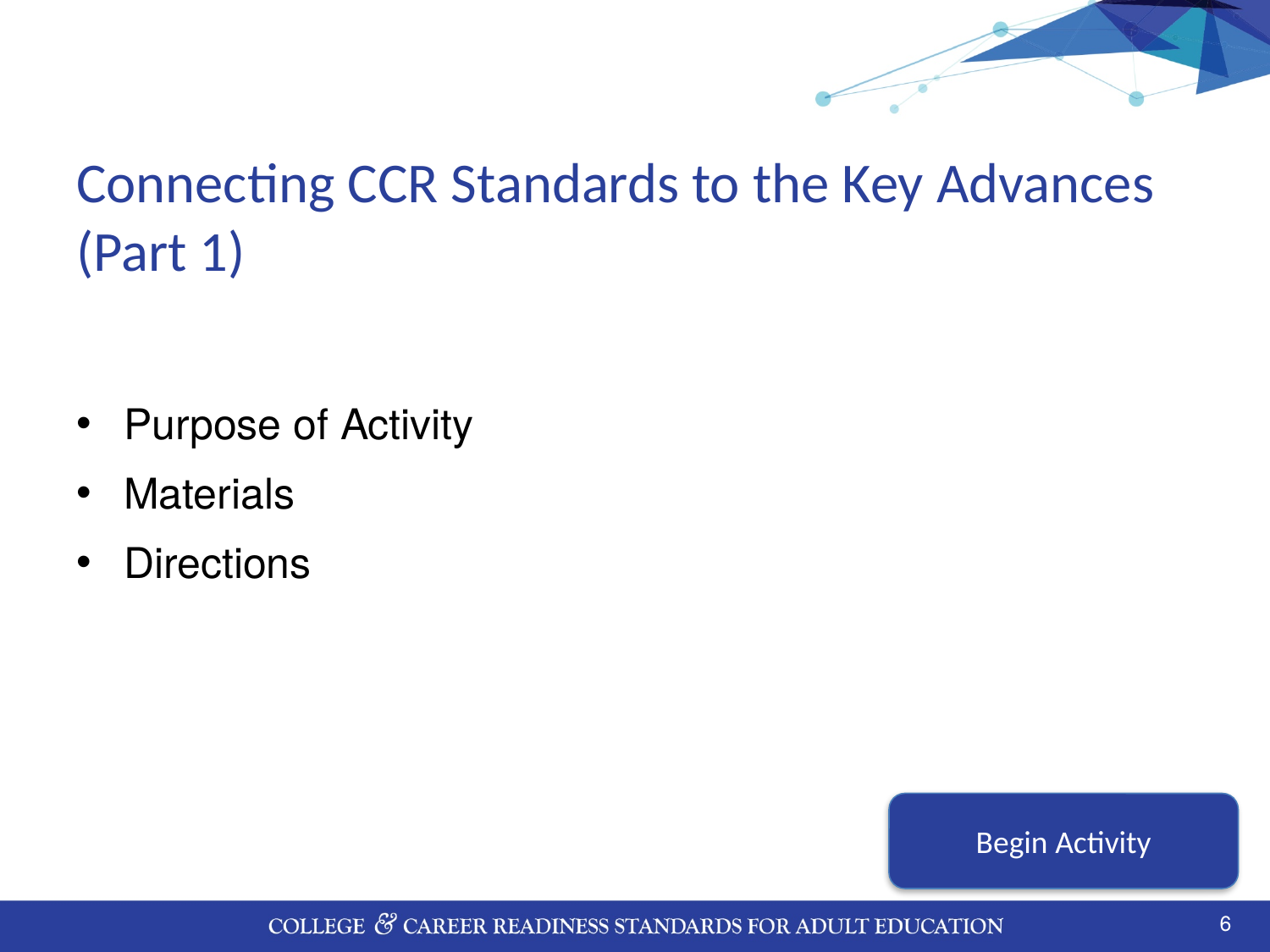

# Connecting CCR Standards to the Key Advances (Part 1)
Purpose of Activity
Materials
Directions
Begin Activity
6